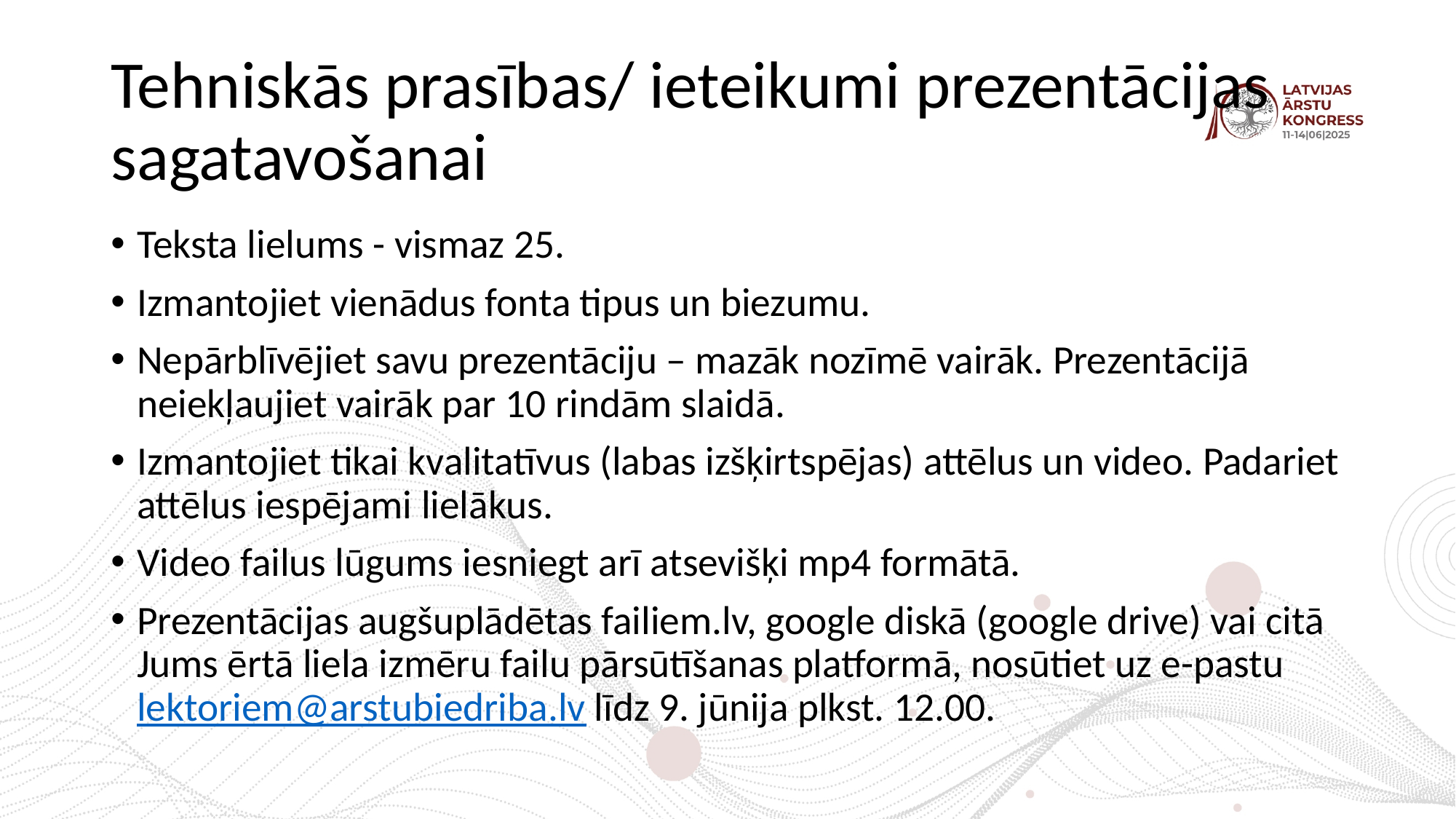

# Tehniskās prasības/ ieteikumi prezentācijas sagatavošanai
Teksta lielums - vismaz 25.
Izmantojiet vienādus fonta tipus un biezumu.
Nepārblīvējiet savu prezentāciju – mazāk nozīmē vairāk. Prezentācijā neiekļaujiet vairāk par 10 rindām slaidā.
Izmantojiet tikai kvalitatīvus (labas izšķirtspējas) attēlus un video. Padariet attēlus iespējami lielākus.
Video failus lūgums iesniegt arī atsevišķi mp4 formātā.
Prezentācijas augšuplādētas failiem.lv, google diskā (google drive) vai citā Jums ērtā liela izmēru failu pārsūtīšanas platformā, nosūtiet uz e-pastu lektoriem@arstubiedriba.lv līdz 9. jūnija plkst. 12.00.